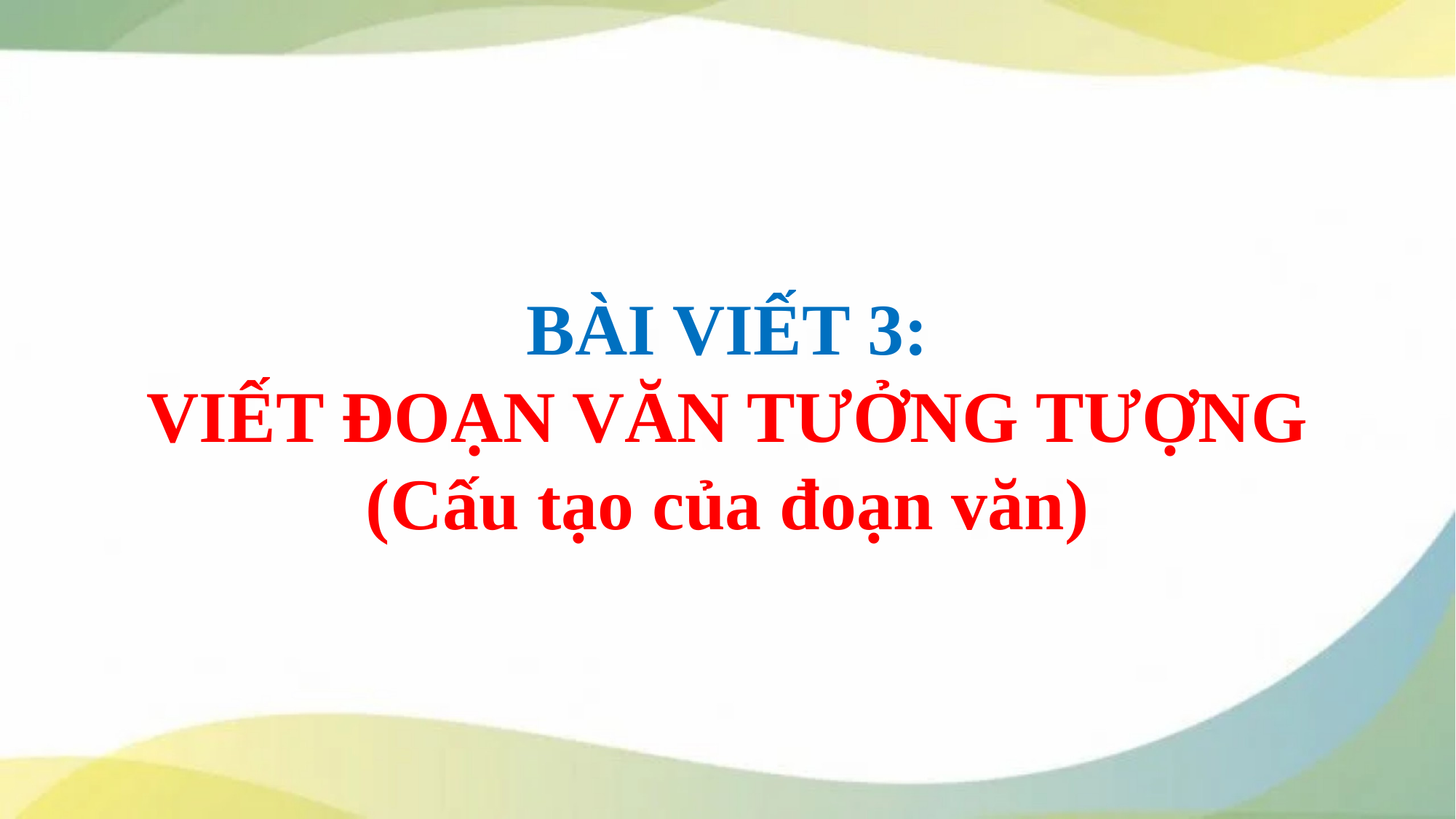

BÀI VIẾT 3:
VIẾT ĐOẠN VĂN TƯỞNG TƯỢNG
(Cấu tạo của đoạn văn)